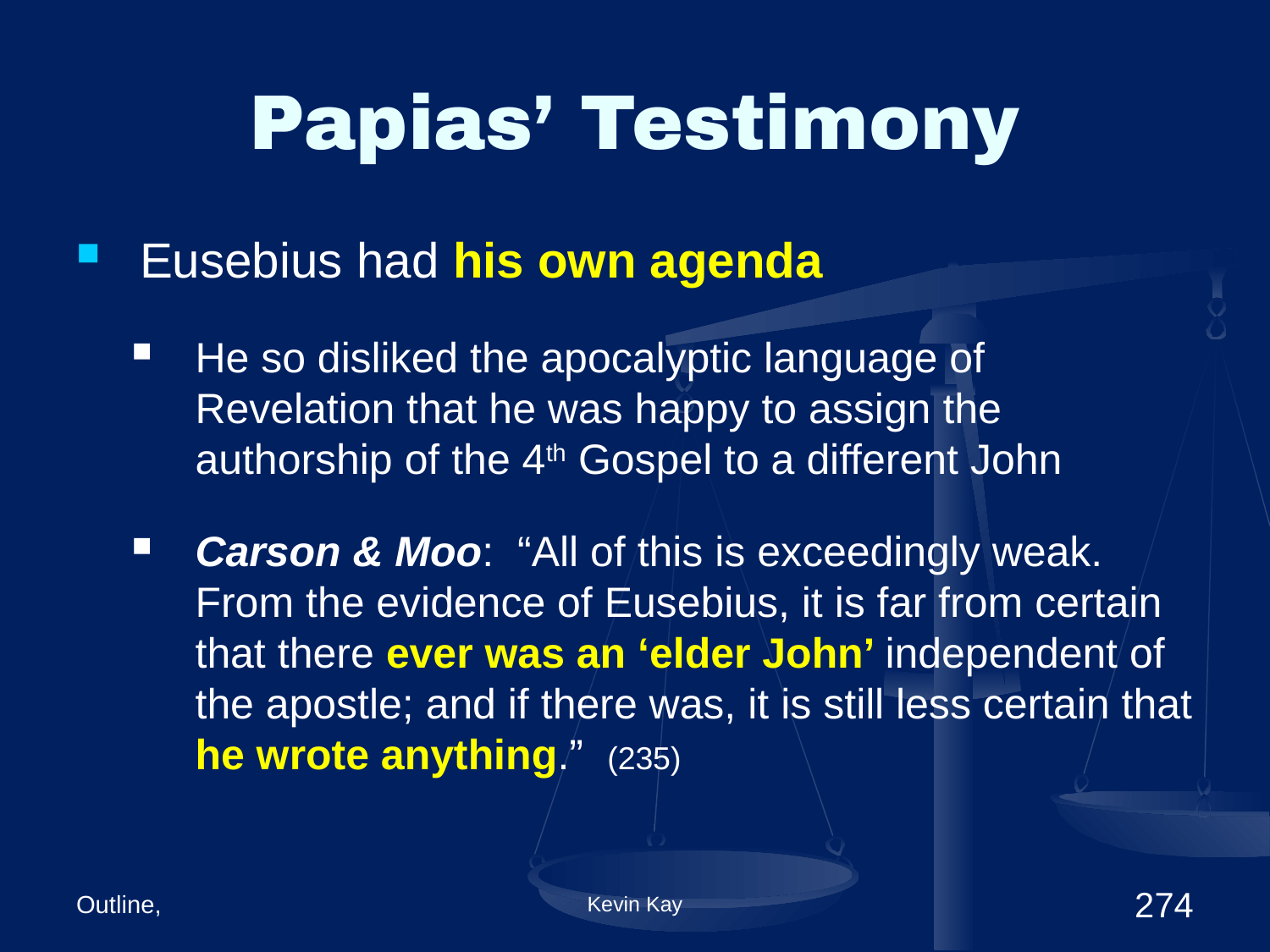

# Papias’ Testimony
Eusebius had his own agenda
He so disliked the apocalyptic language of Revelation that he was happy to assign the authorship of the 4th Gospel to a different John
Carson & Moo:  “All of this is exceedingly weak. From the evidence of Eusebius, it is far from certain that there ever was an ‘elder John’ independent of the apostle; and if there was, it is still less certain that he wrote anything.”  (235)
Outline,
Kevin Kay
274